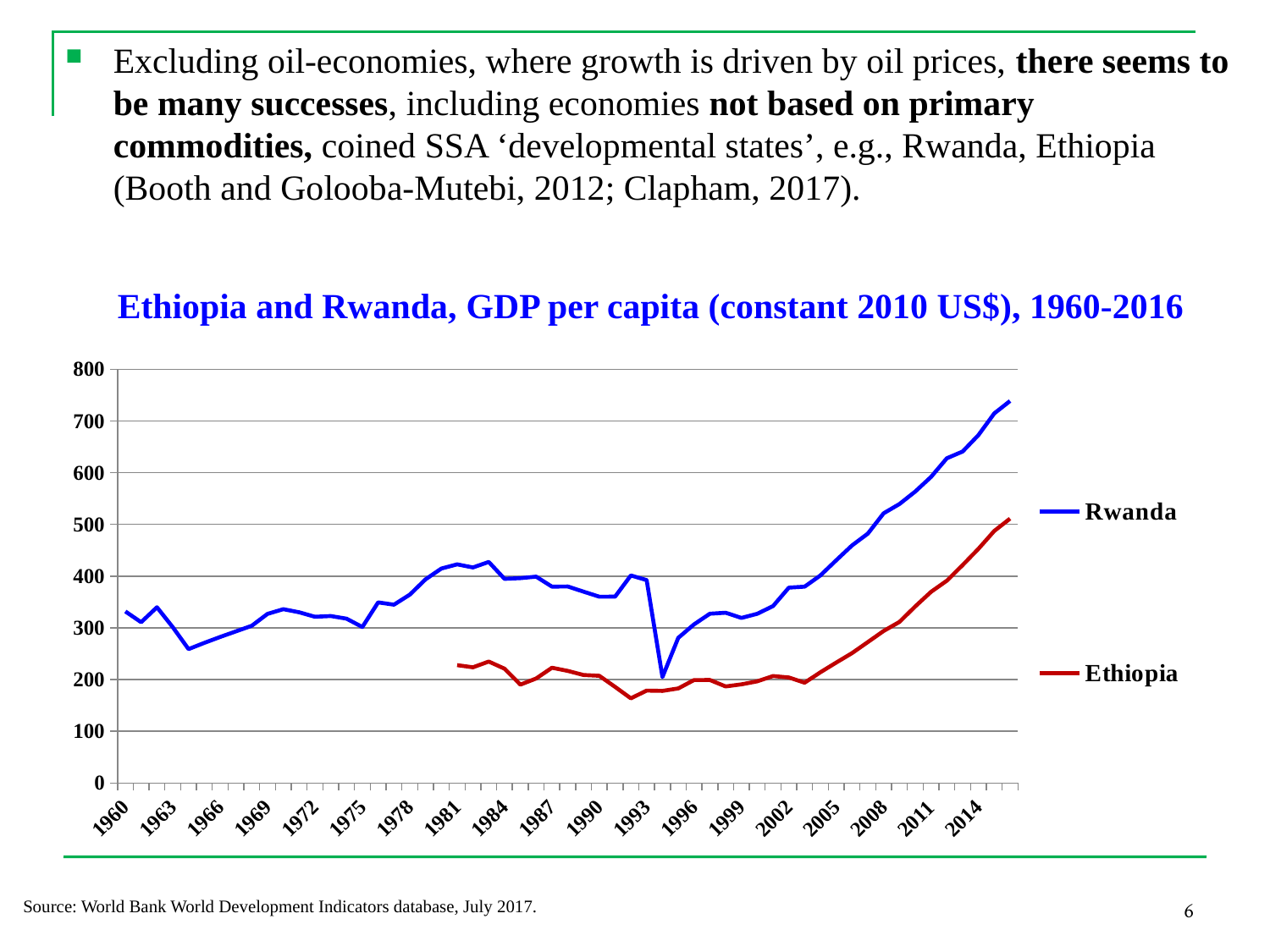

Excluding oil-economies, where growth is driven by oil prices, there seems to be many successes, including economies not based on primary commodities, coined SSA ‘developmental states’, e.g., Rwanda, Ethiopia (Booth and Golooba-Mutebi, 2012; Clapham, 2017).

Ethiopia and Rwanda, GDP per capita (constant 2010 US$), 1960-2016

### Chart

| Category | Rwanda | Ethiopia |
|---|---|---|
| 1960 | 331.6444338608973 | None |
| 1961 | 310.75318292967694 | None |
| 1962 | 339.7914925957695 | None |
| 1963 | 301.2510508928086 | None |
| 1964 | 258.7999831906026 | None |
| 1965 | 270.8406295450673 | None |
| 1966 | 282.3011288888464 | None |
| 1967 | 293.06303000043874 | None |
| 1968 | 303.9311659065482 | None |
| 1969 | 326.8835017573322 | None |
| 1970 | 335.98488969351246 | None |
| 1971 | 330.03599289892526 | None |
| 1972 | 321.32163821158554 | None |
| 1973 | 322.758317375569 | None |
| 1974 | 317.6694960461225 | None |
| 1975 | 301.5174360897543 | None |
| 1976 | 349.0823422510632 | None |
| 1977 | 344.6973557773122 | None |
| 1978 | 364.0131265315767 | None |
| 1979 | 393.7498552353342 | None |
| 1980 | 414.589704391852 | None |
| 1981 | 422.7912437788017 | 227.78344354287523 |
| 1982 | 416.78032507913525 | 223.57765988657042 |
| 1983 | 427.35764713498776 | 234.72671612172795 |
| 1984 | 394.74243511587 | 220.92714524884454 |
| 1985 | 396.081731409512 | 190.14024970026603 |
| 1986 | 399.0077229181766 | 201.9745325564944 |
| 1987 | 379.6860281261496 | 222.7095989085603 |
| 1988 | 379.9462815276469 | 216.66397147148172 |
| 1989 | 370.02551903326514 | 208.78687381403608 |
| 1990 | 360.1607848142544 | 207.2197814154036 |
| 1991 | 360.2682221862384 | 185.72990046725735 |
| 1992 | 401.34027331867725 | 163.62328062113943 |
| 1993 | 392.32652171741626 | 178.6086473063008 |
| 1994 | 204.77268268637755 | 177.99487281562187 |
| 1995 | 280.49945568947874 | 182.70887823735399 |
| 1996 | 306.5755460071006 | 199.00502170000775 |
| 1997 | 327.2440532263643 | 199.1113028521453 |
| 1998 | 329.11510743206156 | 186.66140189910678 |
| 1999 | 319.0611724354485 | 190.69154827239564 |
| 2000 | 327.09681278256164 | 196.50496219717397 |
| 2001 | 341.9933672816476 | 206.743143498217 |
| 2002 | 377.7118793157135 | 203.90591285154818 |
| 2003 | 379.64397650843534 | 193.86691512319732 |
| 2004 | 401.4096835182505 | 214.044831566804 |
| 2005 | 430.63360526841365 | 232.78320020795738 |
| 2006 | 459.412163330864 | 251.05604654360192 |
| 2007 | 482.13993878545983 | 272.39119804667183 |
| 2008 | 521.5452796771235 | 293.85331328297696 |
| 2009 | 539.3787986285136 | 311.36774376467196 |
| 2010 | 563.4910486831744 | 341.30990920050414 |
| 2011 | 591.8214091989068 | 369.5844200368576 |
| 2012 | 627.8523817899152 | 391.1317953059706 |
| 2013 | 640.9474369969674 | 421.3841357423021 |
| 2014 | 672.7489187390125 | 452.7782360528823 |
| 2015 | 714.5431748243134 | 487.29001056813206 |
| 2016 | 738.6391106268195 | 511.1874265158023 |
6
Source: World Bank World Development Indicators database, July 2017.